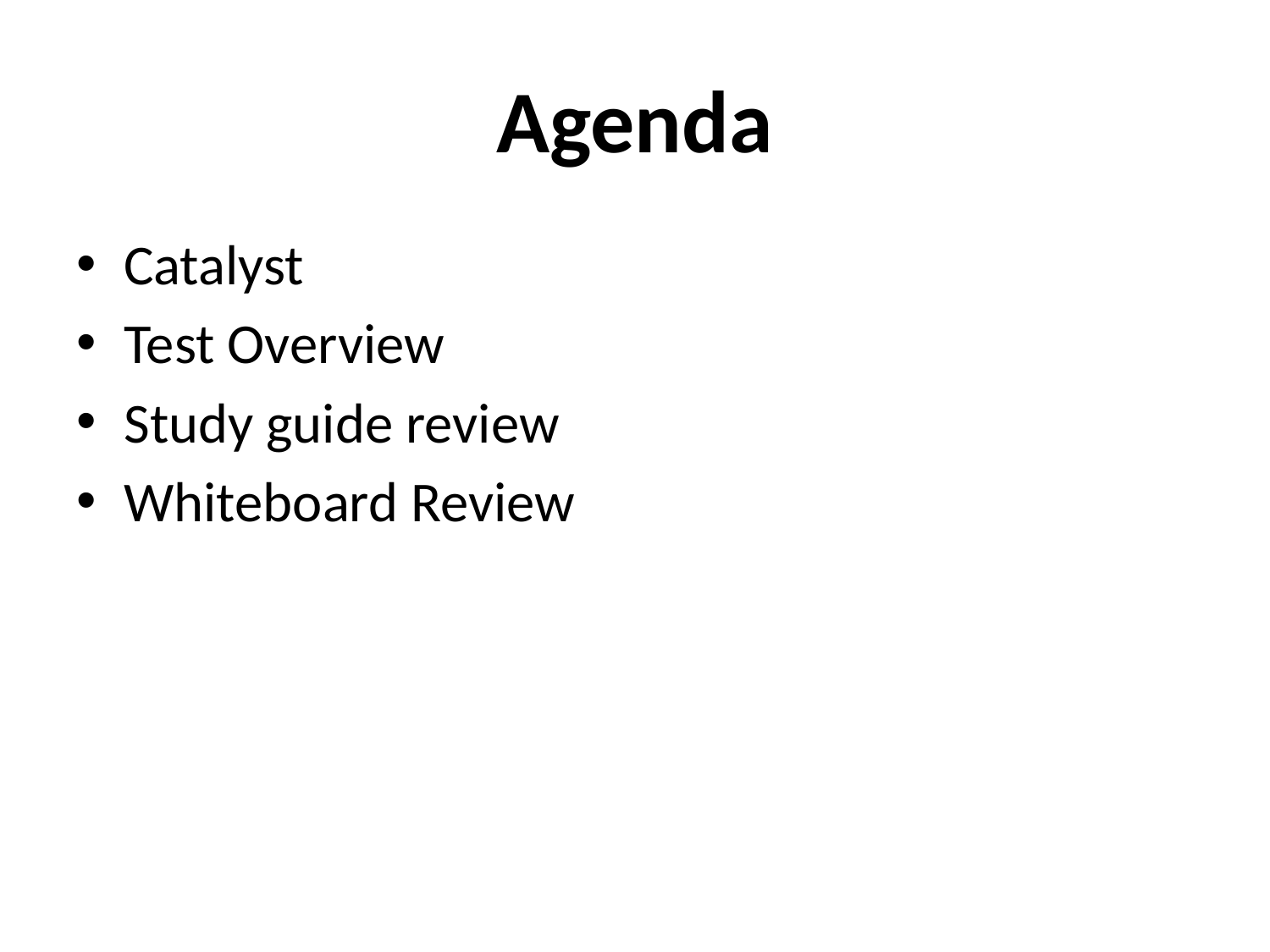

# Agenda
Catalyst
Test Overview
Study guide review
Whiteboard Review